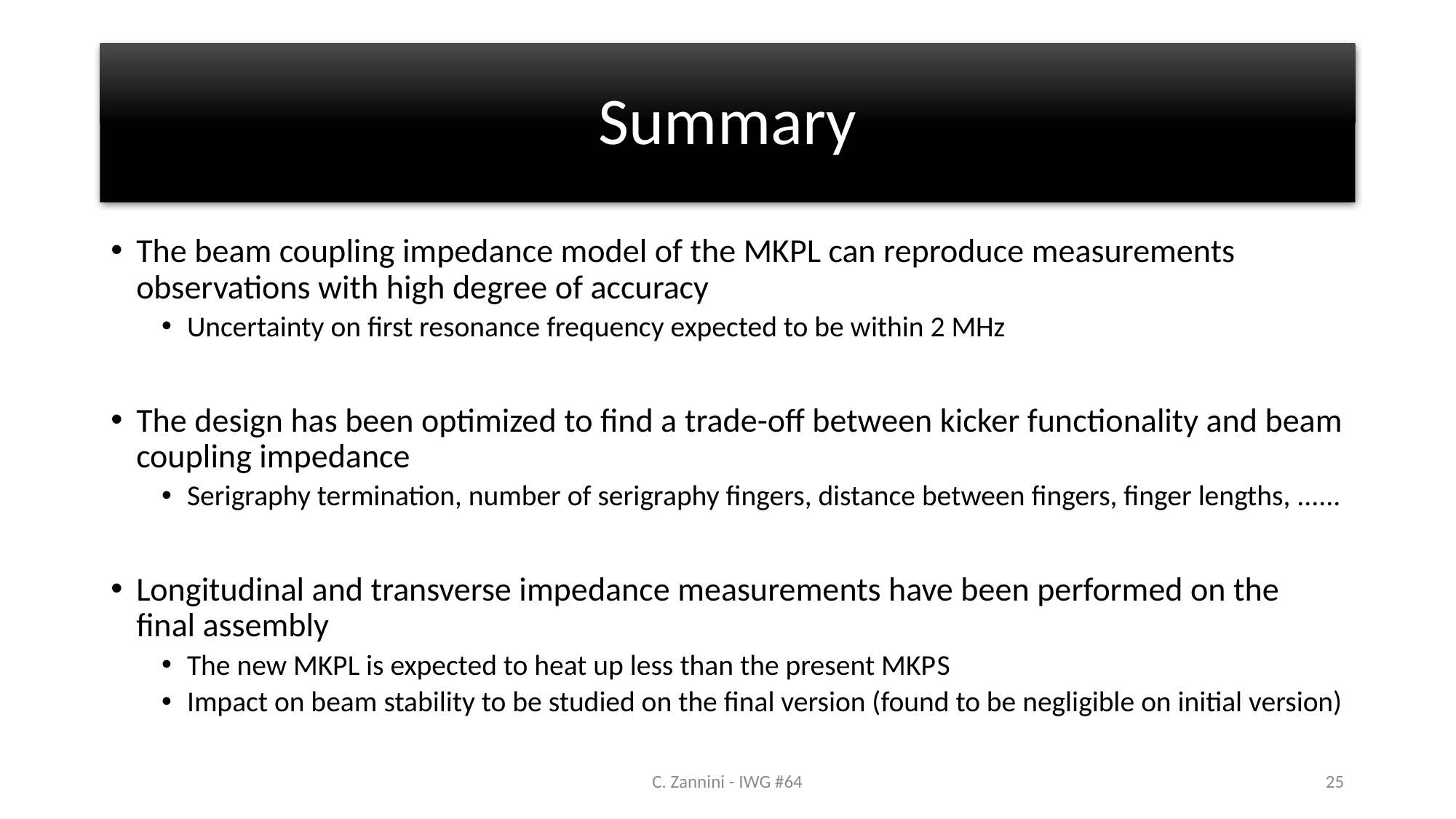

# Summary
The beam coupling impedance model of the MKPL can reproduce measurements observations with high degree of accuracy
Uncertainty on first resonance frequency expected to be within 2 MHz

The design has been optimized to find a trade-off between kicker functionality and beam coupling impedance
Serigraphy termination, number of serigraphy fingers, distance between fingers, finger lengths, ......

Longitudinal and transverse impedance measurements have been performed on the final assembly
The new MKPL is expected to heat up less than the present MKPS
Impact on beam stability to be studied on the final version (found to be negligible on initial version)

C. Zannini - IWG #64
25